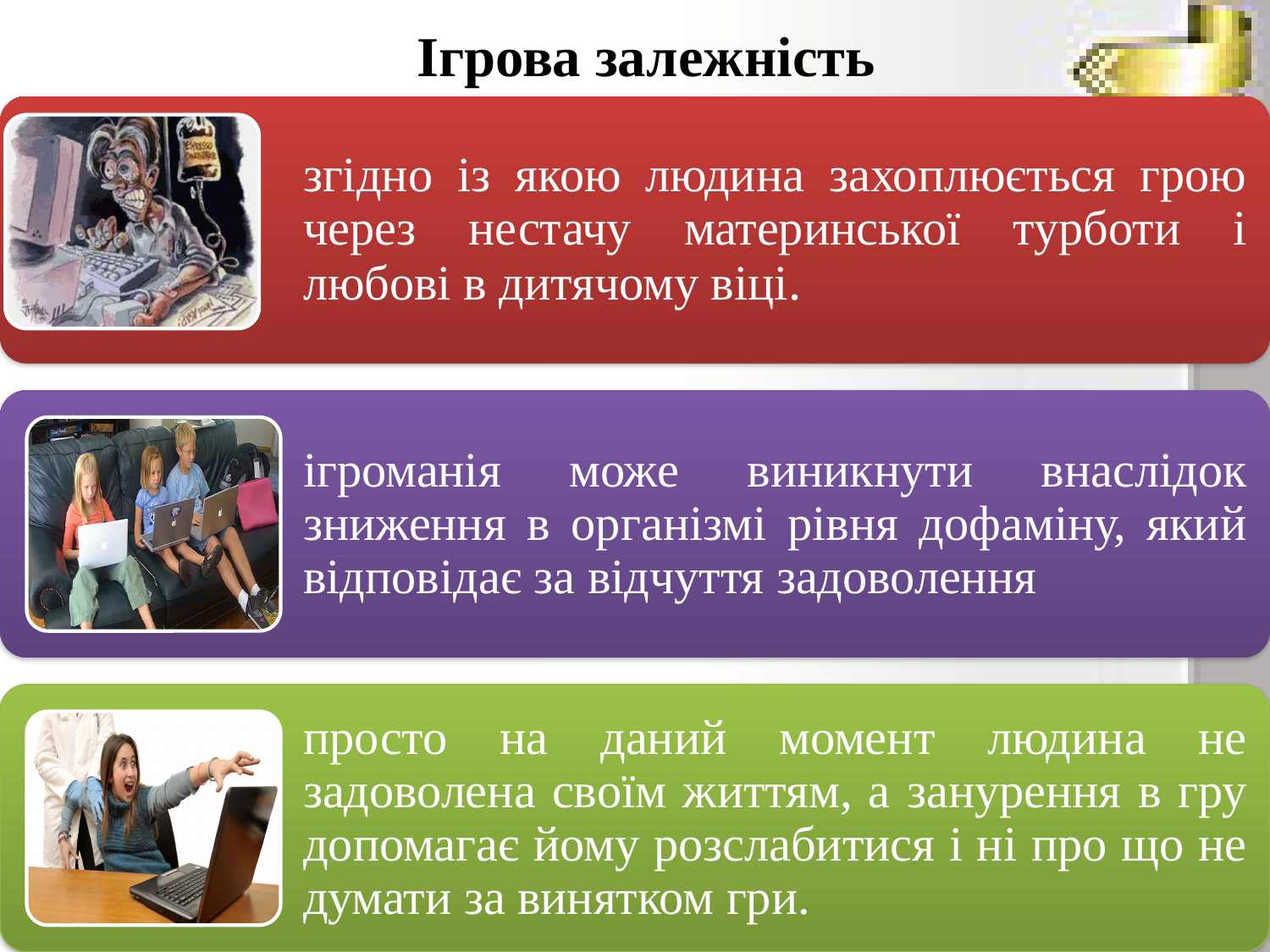

# Ігрова залежність
згідно із якою людина захоплюється грою через нестачу материнської турботи і любові в дитячому віці.
ігроманія може виникнути внаслідок зниження в організмі рівня дофаміну, який відповідає за відчуття задоволення
просто на даний момент людина не задоволена своїм життям, а занурення в гру допомагає йому розслабитися і ні про що не думати за винятком гри.